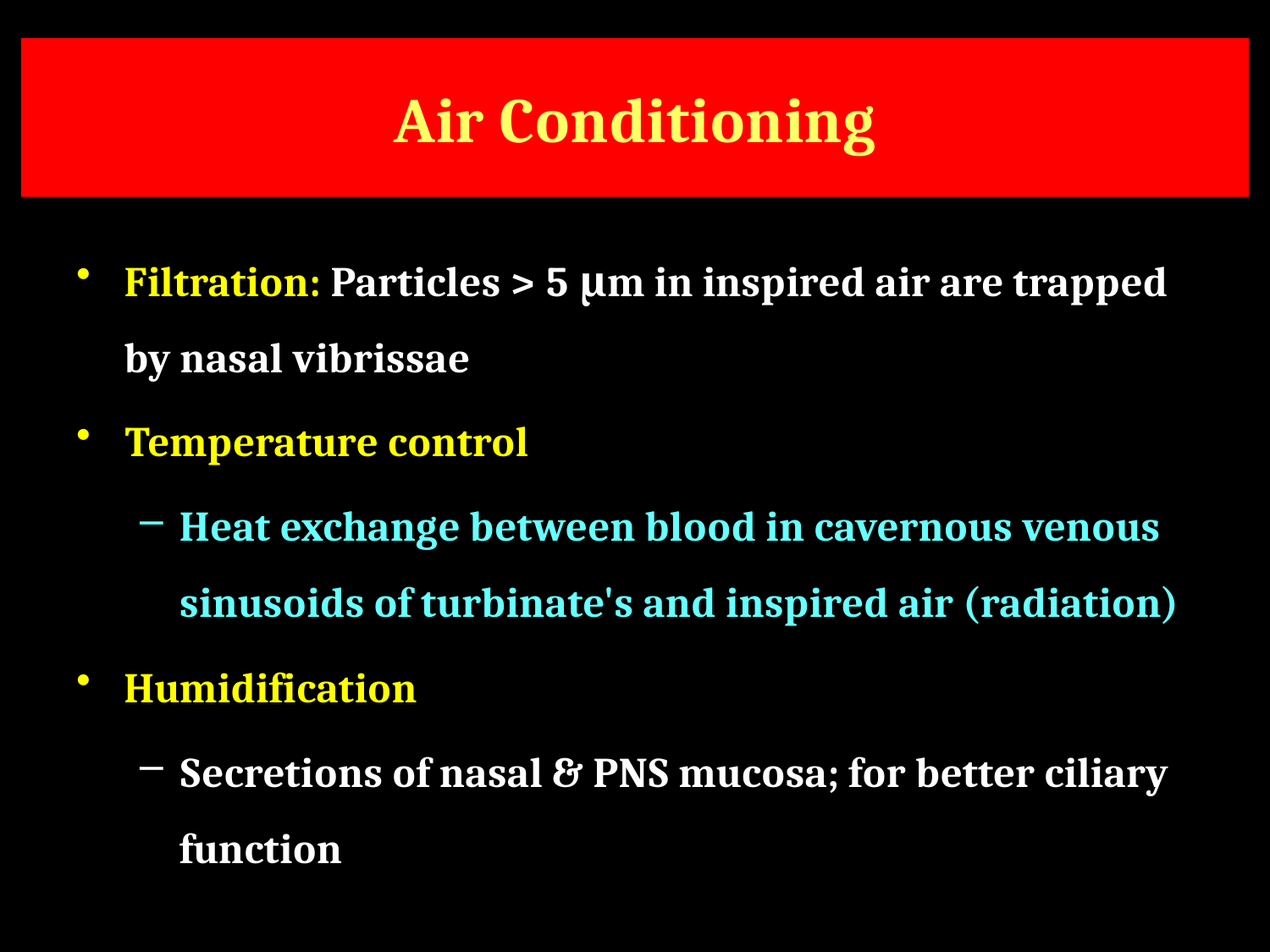

# Air Conditioning
Filtration: Particles > 5 μm in inspired air are trapped by nasal vibrissae
Temperature control
Heat exchange between blood in cavernous venous sinusoids of turbinate's and inspired air (radiation)
Humidification
Secretions of nasal & PNS mucosa; for better ciliary function